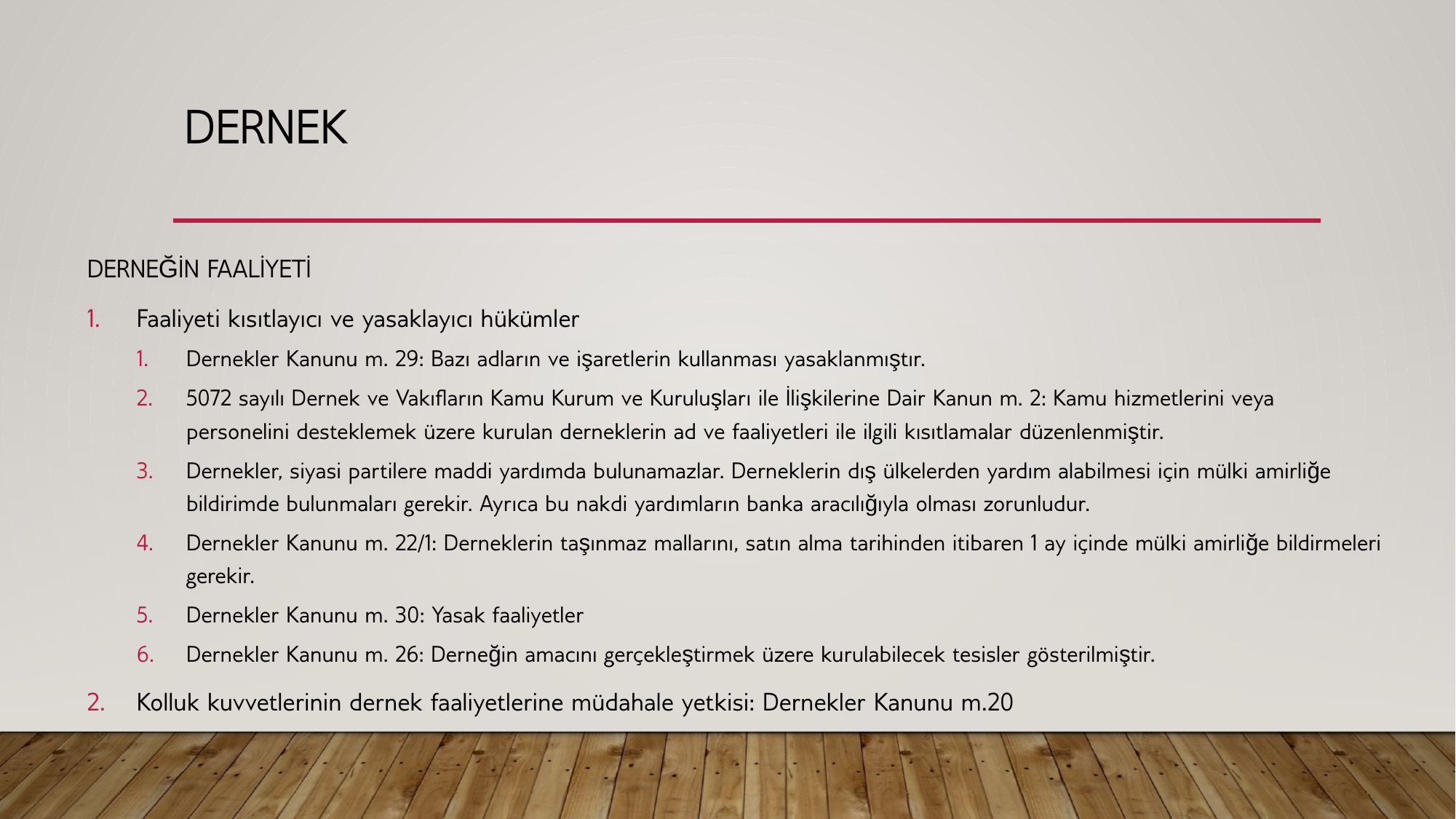

# dernek
DERNEĞİN FAALİYETİ
Faaliyeti kısıtlayıcı ve yasaklayıcı hükümler
Dernekler Kanunu m. 29: Bazı adların ve işaretlerin kullanması yasaklanmıştır.
5072 sayılı Dernek ve Vakıfların Kamu Kurum ve Kuruluşları ile İlişkilerine Dair Kanun m. 2: Kamu hizmetlerini veya personelini desteklemek üzere kurulan derneklerin ad ve faaliyetleri ile ilgili kısıtlamalar düzenlenmiştir.
Dernekler, siyasi partilere maddi yardımda bulunamazlar. Derneklerin dış ülkelerden yardım alabilmesi için mülki amirliğe bildirimde bulunmaları gerekir. Ayrıca bu nakdi yardımların banka aracılığıyla olması zorunludur.
Dernekler Kanunu m. 22/1: Derneklerin taşınmaz mallarını, satın alma tarihinden itibaren 1 ay içinde mülki amirliğe bildirmeleri gerekir.
Dernekler Kanunu m. 30: Yasak faaliyetler
Dernekler Kanunu m. 26: Derneğin amacını gerçekleştirmek üzere kurulabilecek tesisler gösterilmiştir.
Kolluk kuvvetlerinin dernek faaliyetlerine müdahale yetkisi: Dernekler Kanunu m.20